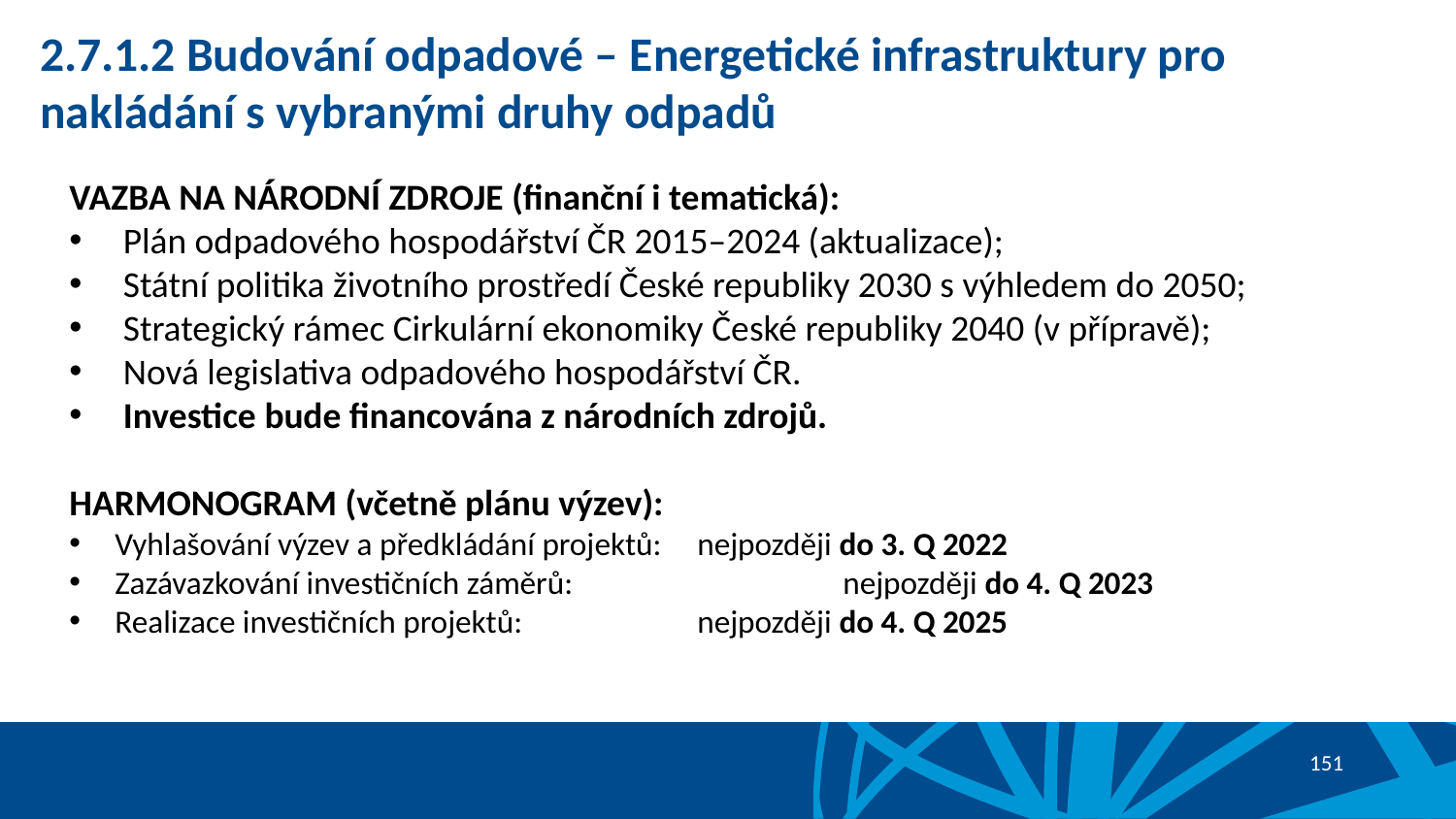

# 2.7.1.2 Budování odpadové – Energetické infrastruktury pro nakládání s vybranými druhy odpadů
VAZBA NA NÁRODNÍ ZDROJE (finanční i tematická):
 Plán odpadového hospodářství ČR 2015–2024 (aktualizace);
 Státní politika životního prostředí České republiky 2030 s výhledem do 2050;
 Strategický rámec Cirkulární ekonomiky České republiky 2040 (v přípravě);
 Nová legislativa odpadového hospodářství ČR.
 Investice bude financována z národních zdrojů.

HARMONOGRAM (včetně plánu výzev):
Vyhlašování výzev a předkládání projektů:	nejpozději do 3. Q 2022
Zazávazkování investičních záměrů: 	    	nejpozději do 4. Q 2023
Realizace investičních projektů:  	   	nejpozději do 4. Q 2025